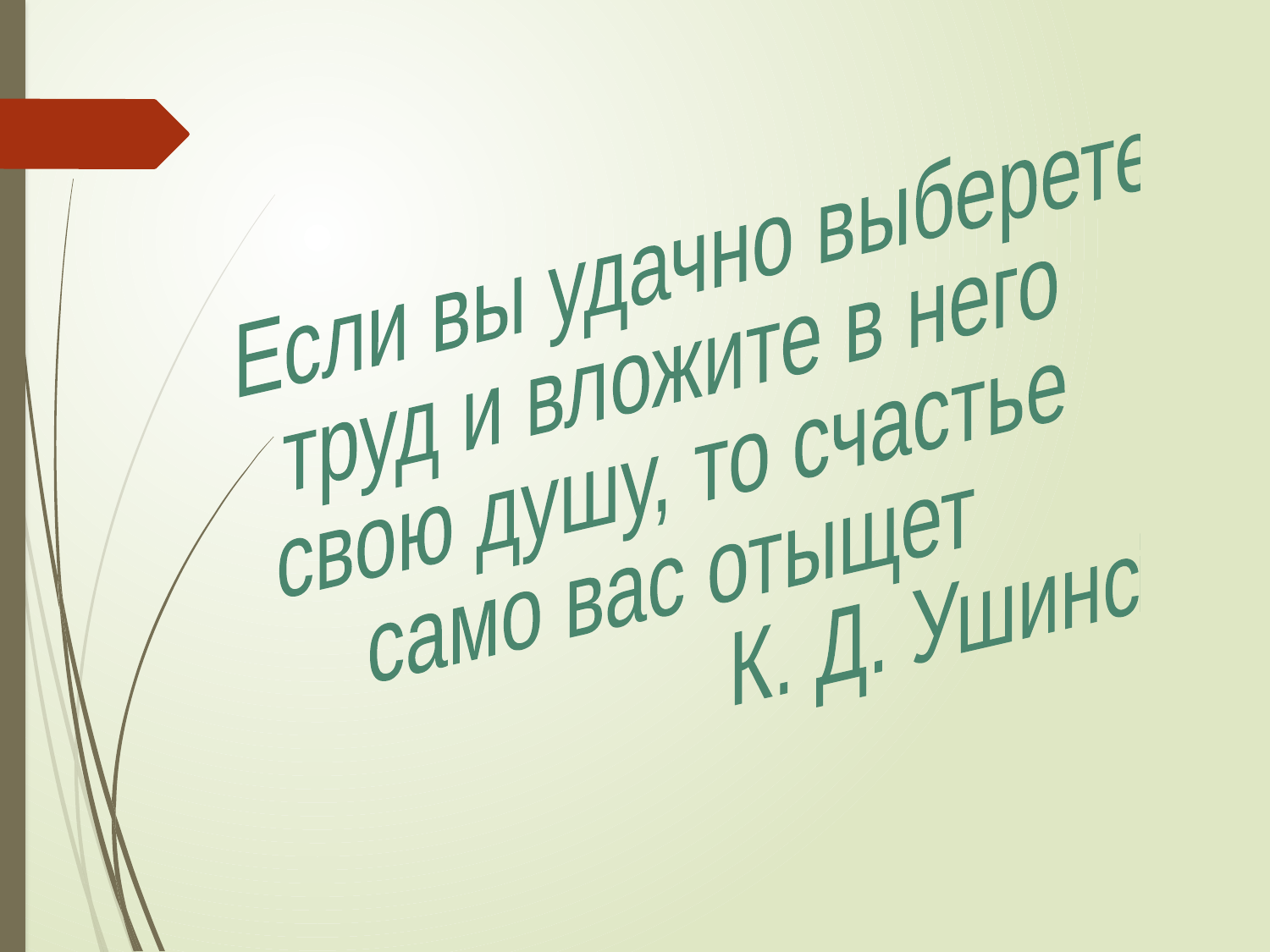

Если вы удачно выберете
труд и вложите в него
свою душу, то счастье
само вас отыщет
               К. Д. Ушинский